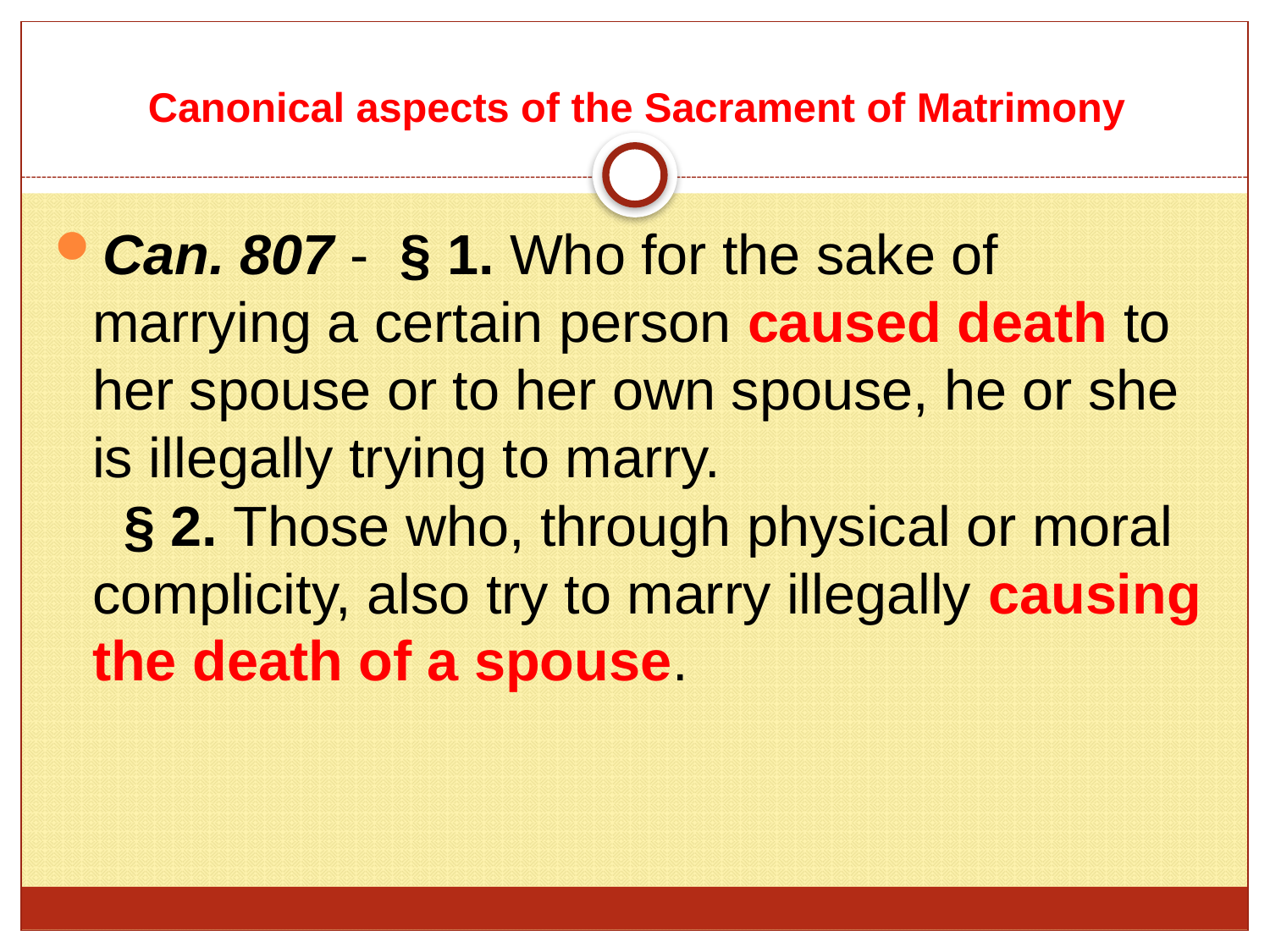

# Canonical aspects of the Sacrament of Matrimony
Can. 807 -  § 1. Who for the sake of marrying a certain person caused death to her spouse or to her own spouse, he or she is illegally trying to marry.
  § 2. Those who, through physical or moral complicity, also try to marry illegally causing the death of a spouse.